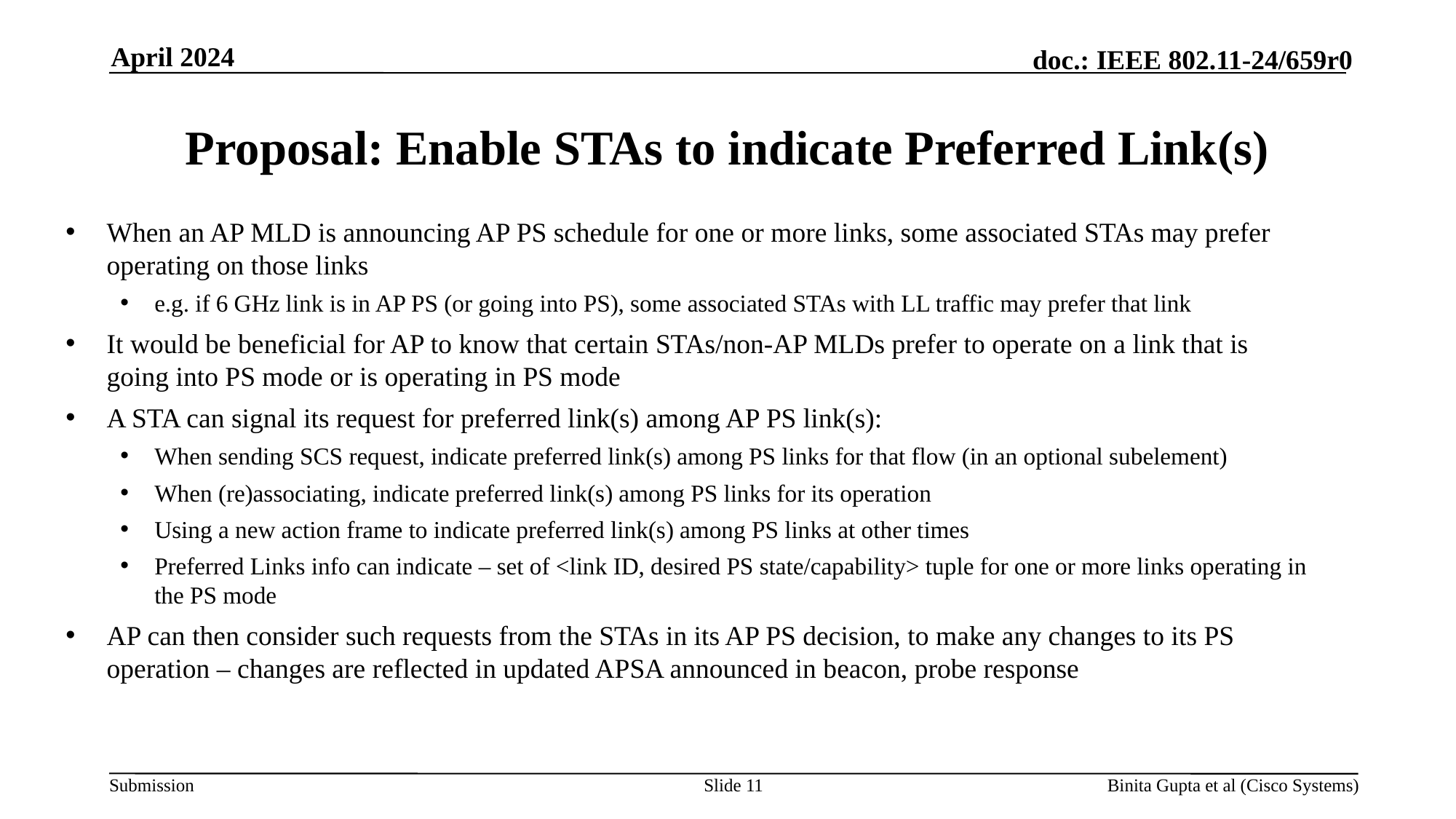

April 2024
# Proposal: Enable STAs to indicate Preferred Link(s)
When an AP MLD is announcing AP PS schedule for one or more links, some associated STAs may prefer operating on those links
e.g. if 6 GHz link is in AP PS (or going into PS), some associated STAs with LL traffic may prefer that link
It would be beneficial for AP to know that certain STAs/non-AP MLDs prefer to operate on a link that is going into PS mode or is operating in PS mode
A STA can signal its request for preferred link(s) among AP PS link(s):
When sending SCS request, indicate preferred link(s) among PS links for that flow (in an optional subelement)
When (re)associating, indicate preferred link(s) among PS links for its operation
Using a new action frame to indicate preferred link(s) among PS links at other times
Preferred Links info can indicate – set of <link ID, desired PS state/capability> tuple for one or more links operating in the PS mode
AP can then consider such requests from the STAs in its AP PS decision, to make any changes to its PS operation – changes are reflected in updated APSA announced in beacon, probe response

Slide 11
Binita Gupta et al (Cisco Systems)